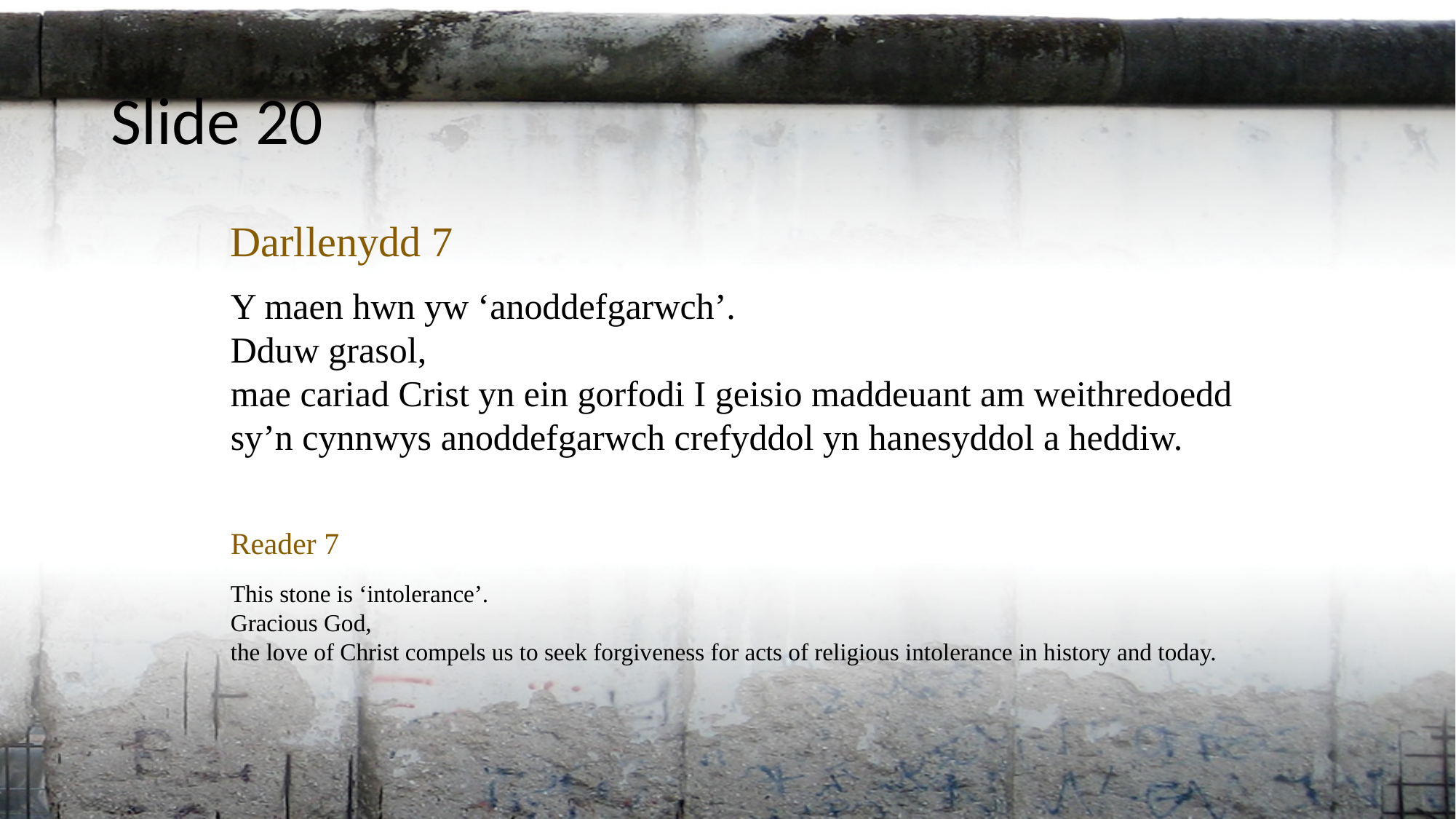

Slide 20
Darllenydd 7
Y maen hwn yw ‘anoddefgarwch’.
Dduw grasol,
mae cariad Crist yn ein gorfodi I geisio maddeuant am weithredoedd sy’n cynnwys anoddefgarwch crefyddol yn hanesyddol a heddiw.
Reader 7
This stone is ‘intolerance’.
Gracious God,
the love of Christ compels us to seek forgiveness for acts of religious intolerance in history and today.